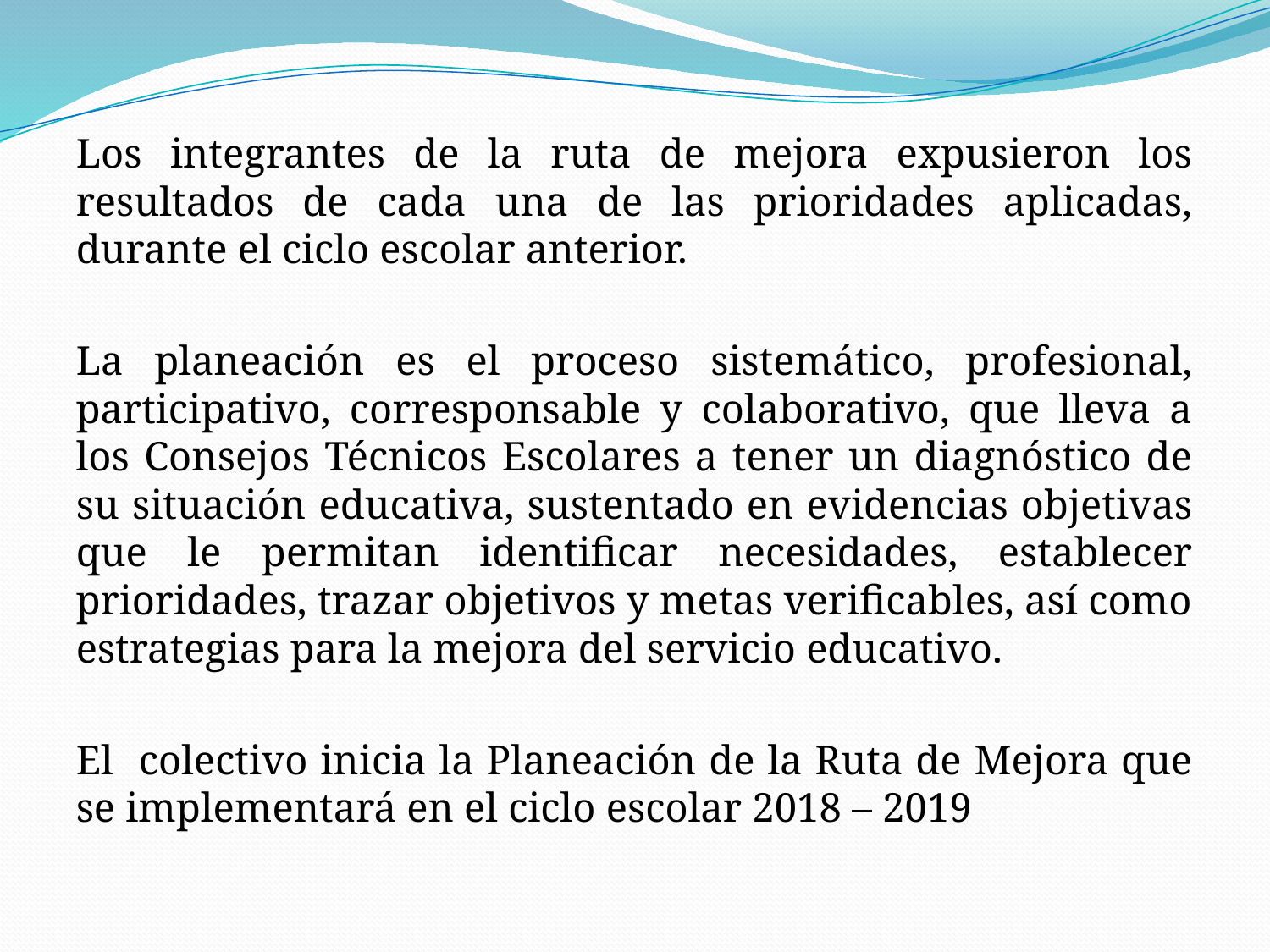

Los integrantes de la ruta de mejora expusieron los resultados de cada una de las prioridades aplicadas, durante el ciclo escolar anterior.

La planeación es el proceso sistemático, profesional, participativo, corresponsable y colaborativo, que lleva a los Consejos Técnicos Escolares a tener un diagnóstico de su situación educativa, sustentado en evidencias objetivas que le permitan identificar necesidades, establecer prioridades, trazar objetivos y metas verificables, así como estrategias para la mejora del servicio educativo.

El  colectivo inicia la Planeación de la Ruta de Mejora que se implementará en el ciclo escolar 2018 – 2019